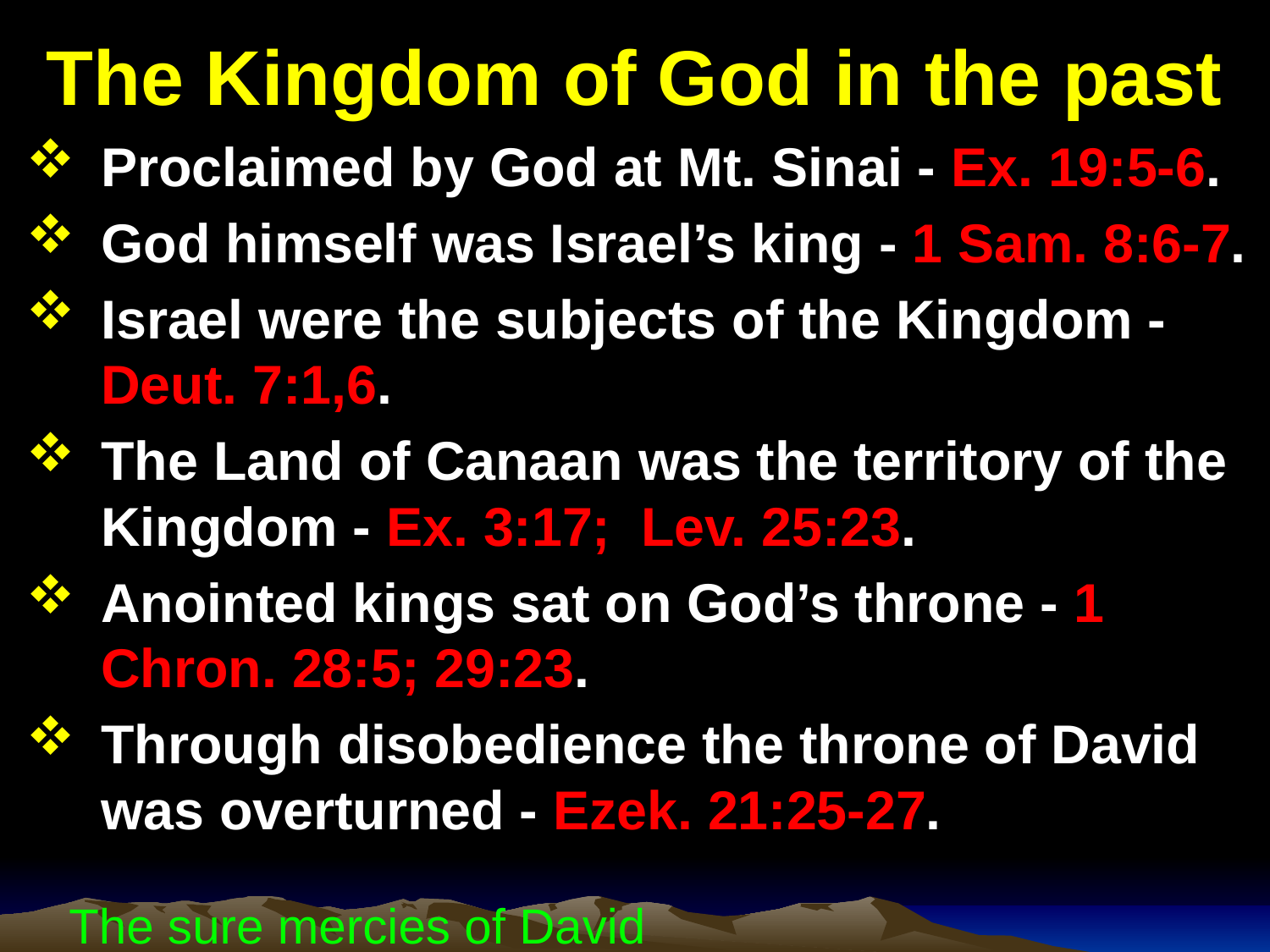

# The Kingdom of God in the past
Proclaimed by God at Mt. Sinai - Ex. 19:5-6.
God himself was Israel’s king - 1 Sam. 8:6-7.
Israel were the subjects of the Kingdom - Deut. 7:1,6.
The Land of Canaan was the territory of the Kingdom - Ex. 3:17;  Lev. 25:23.
Anointed kings sat on God’s throne - 1 Chron. 28:5; 29:23.
Through disobedience the throne of David was overturned - Ezek. 21:25-27.
The sure mercies of David